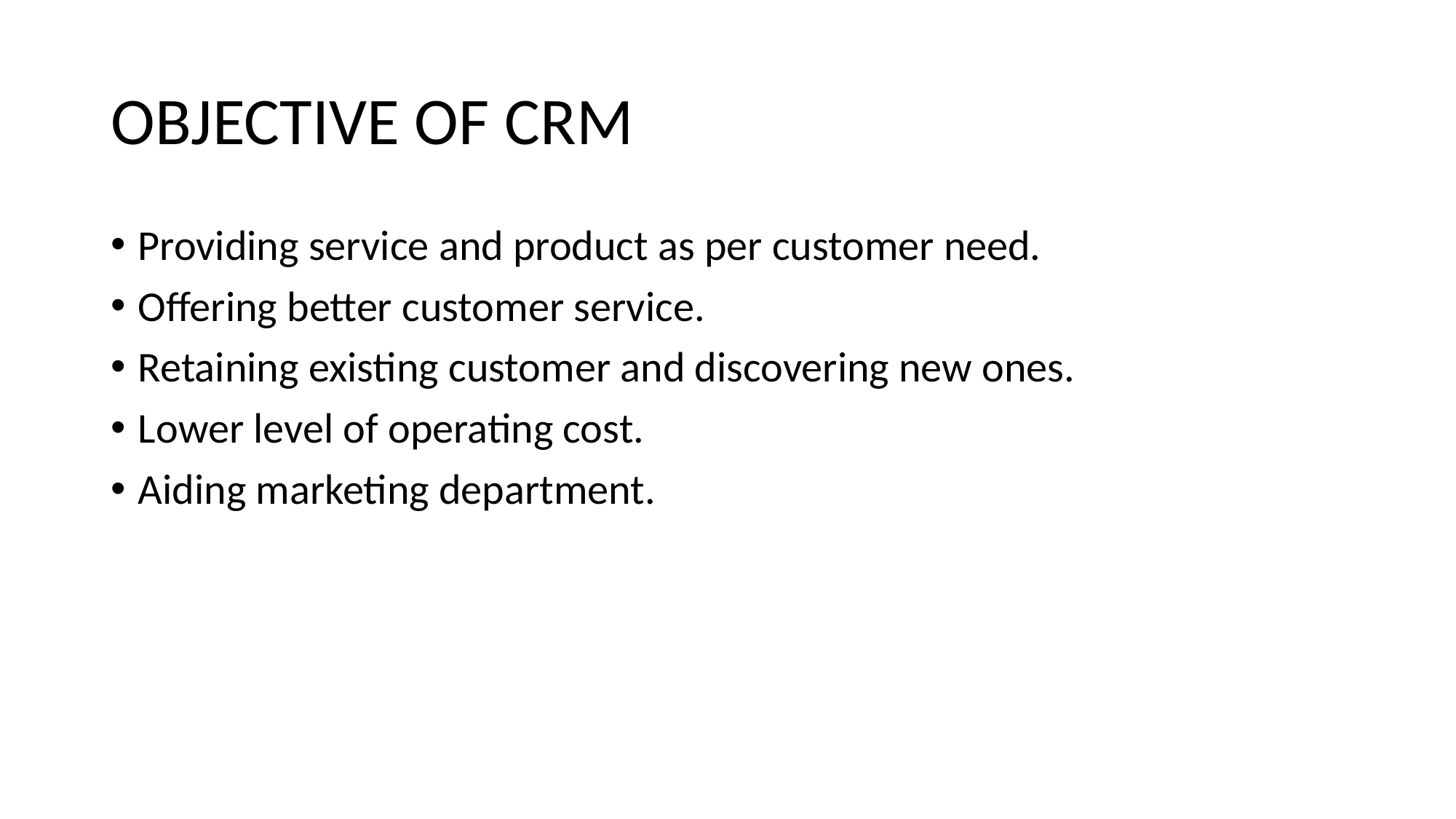

# OBJECTIVE OF CRM
Providing service and product as per customer need.
Offering better customer service.
Retaining existing customer and discovering new ones.
Lower level of operating cost.
Aiding marketing department.